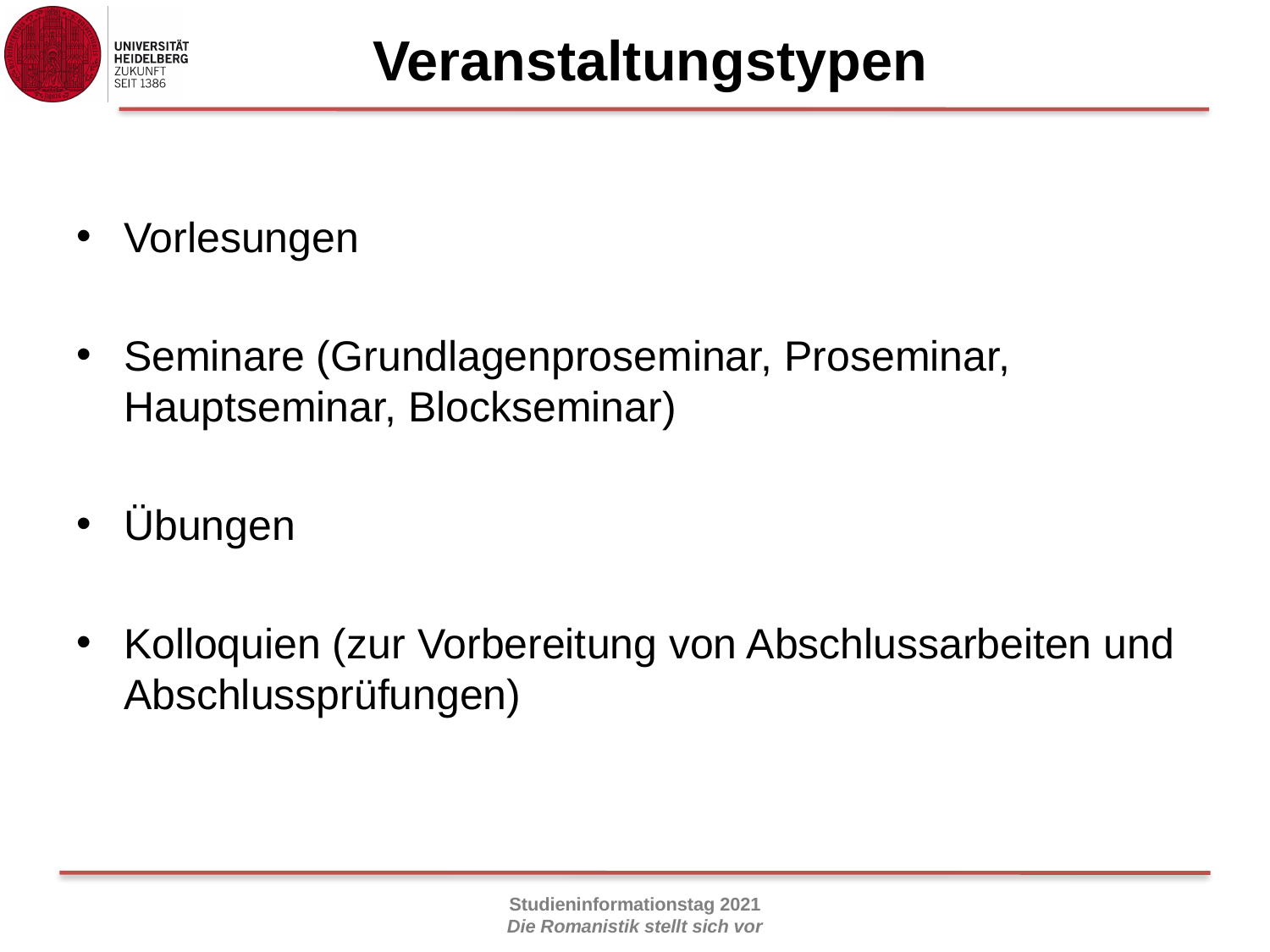

# Veranstaltungstypen

Vorlesungen

Seminare (Grundlagenproseminar, Proseminar, Hauptseminar, Blockseminar)

Übungen

Kolloquien (zur Vorbereitung von Abschlussarbeiten und Abschlussprüfungen)
22
Studieninformationstag 2021
Die Romanistik stellt sich vor
Studieninformationstag 2019
Die Romanistik stellt sich vor
Studieninformationstag – 19. November 2014 Die Romanistik stellt sich vor